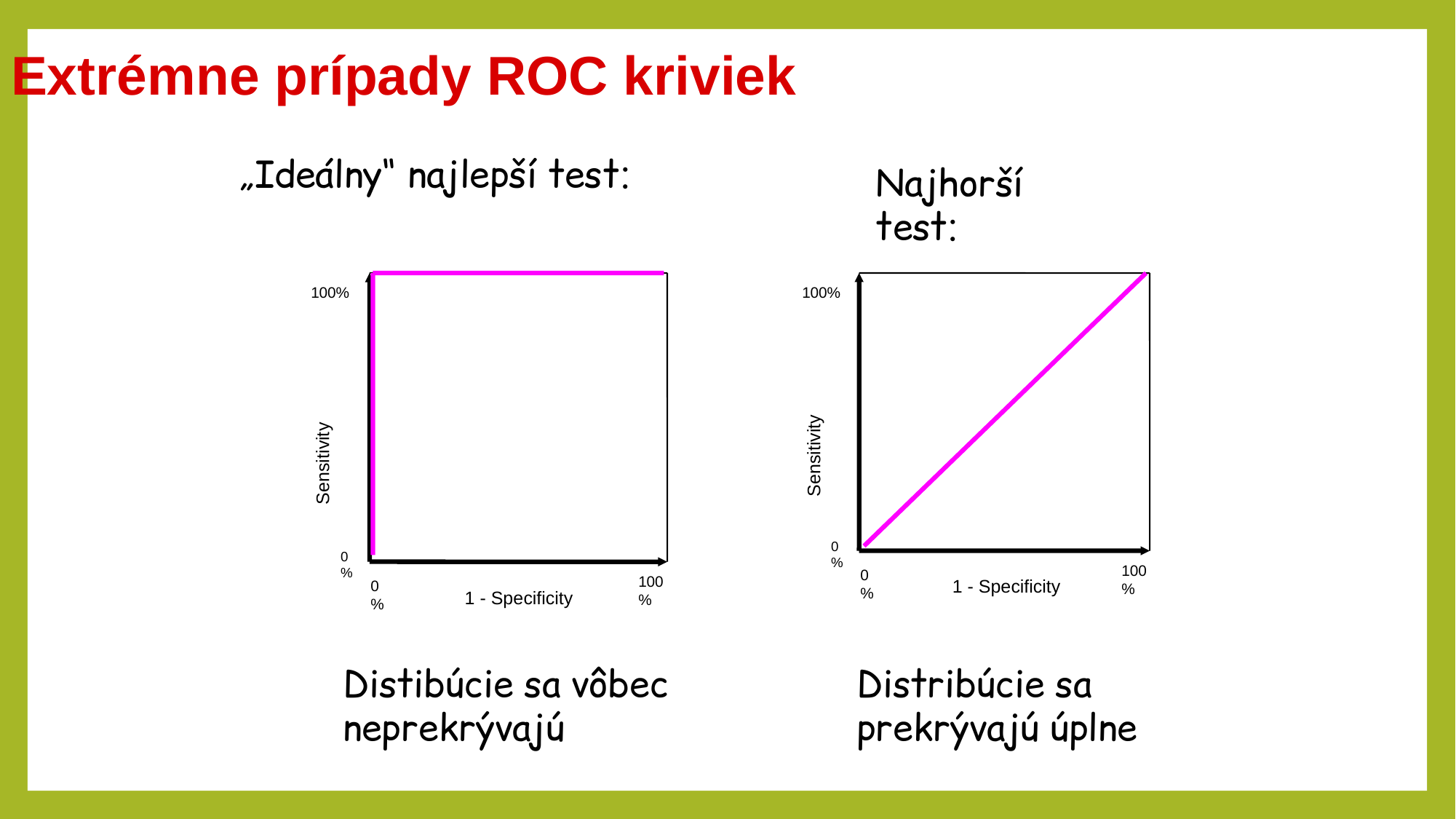

Extrémne prípady ROC kriviek
„Ideálny“ najlepší test:
Najhorší test:

100%
Sensitivity
0%

100%
0%
1 - Specificity

100%
Sensitivity
0%

100%
0%
1 - Specificity
Distibúcie sa vôbec neprekrývajú
Distribúcie sa prekrývajú úplne